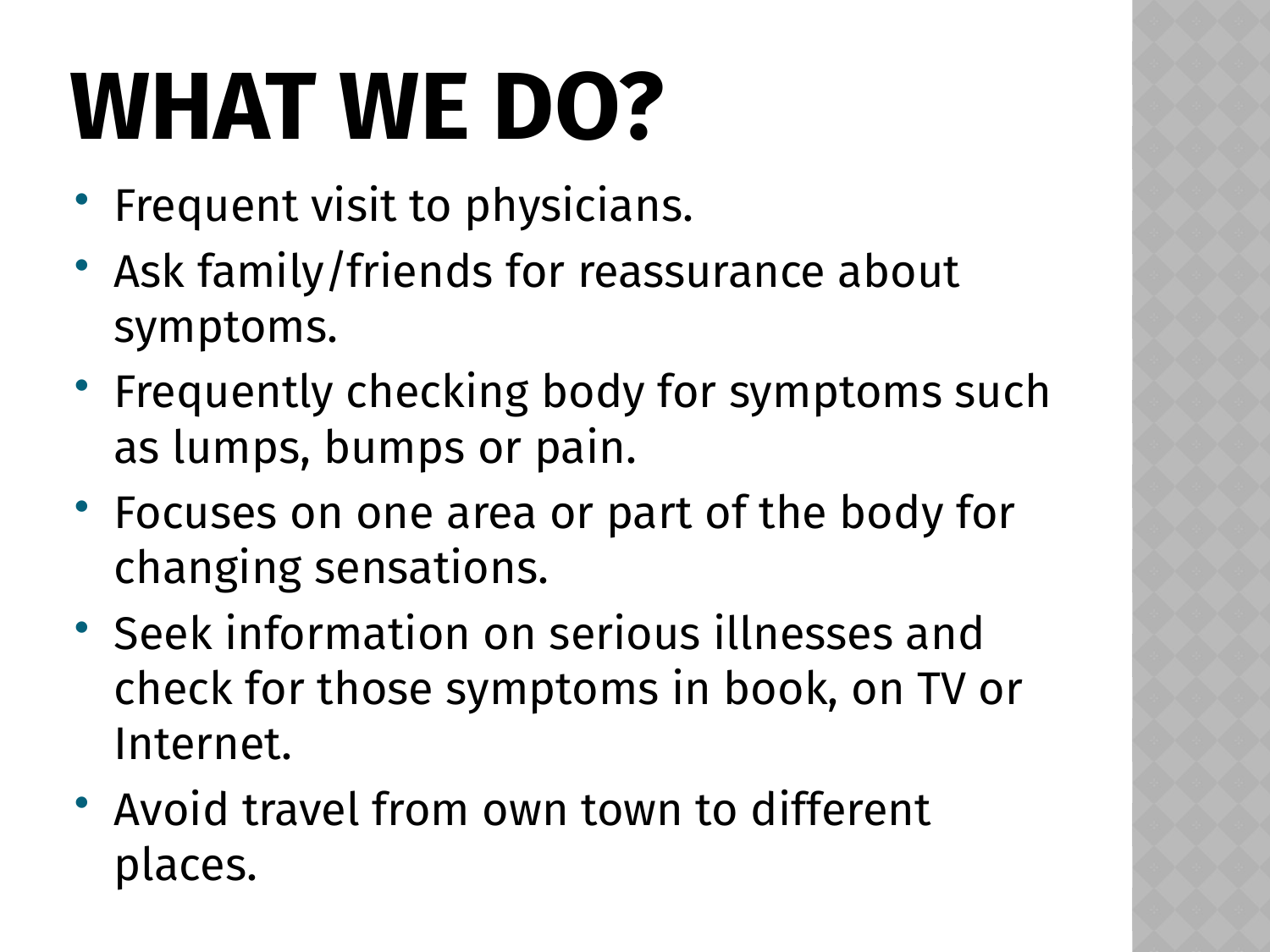

# What we do?
Frequent visit to physicians.
Ask family/friends for reassurance about symptoms.
Frequently checking body for symptoms such as lumps, bumps or pain.
Focuses on one area or part of the body for changing sensations.
Seek information on serious illnesses and check for those symptoms in book, on TV or Internet.
Avoid travel from own town to different places.